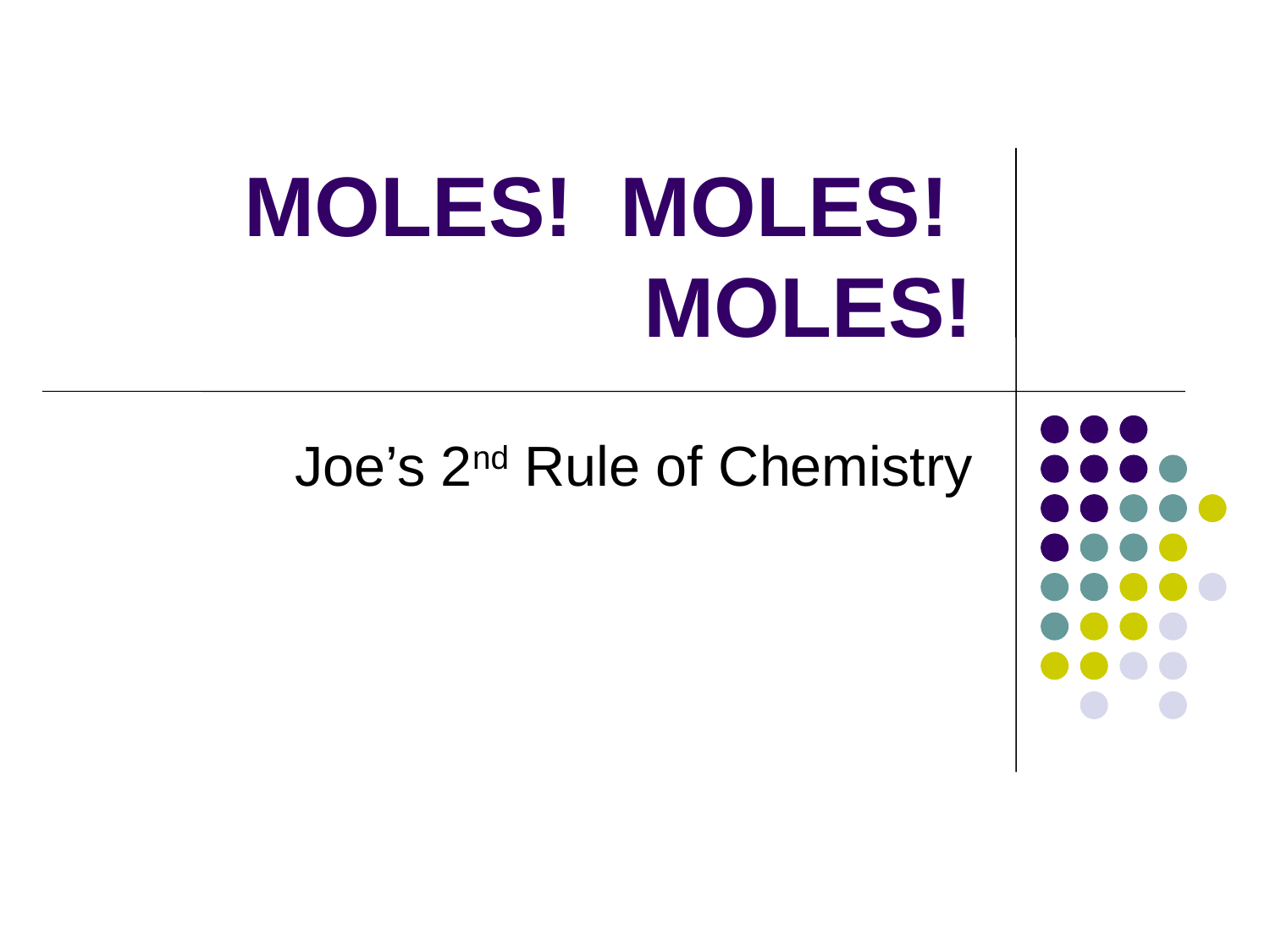

# MOLES!  MOLES!  MOLES!
Joe’s 2nd Rule of Chemistry